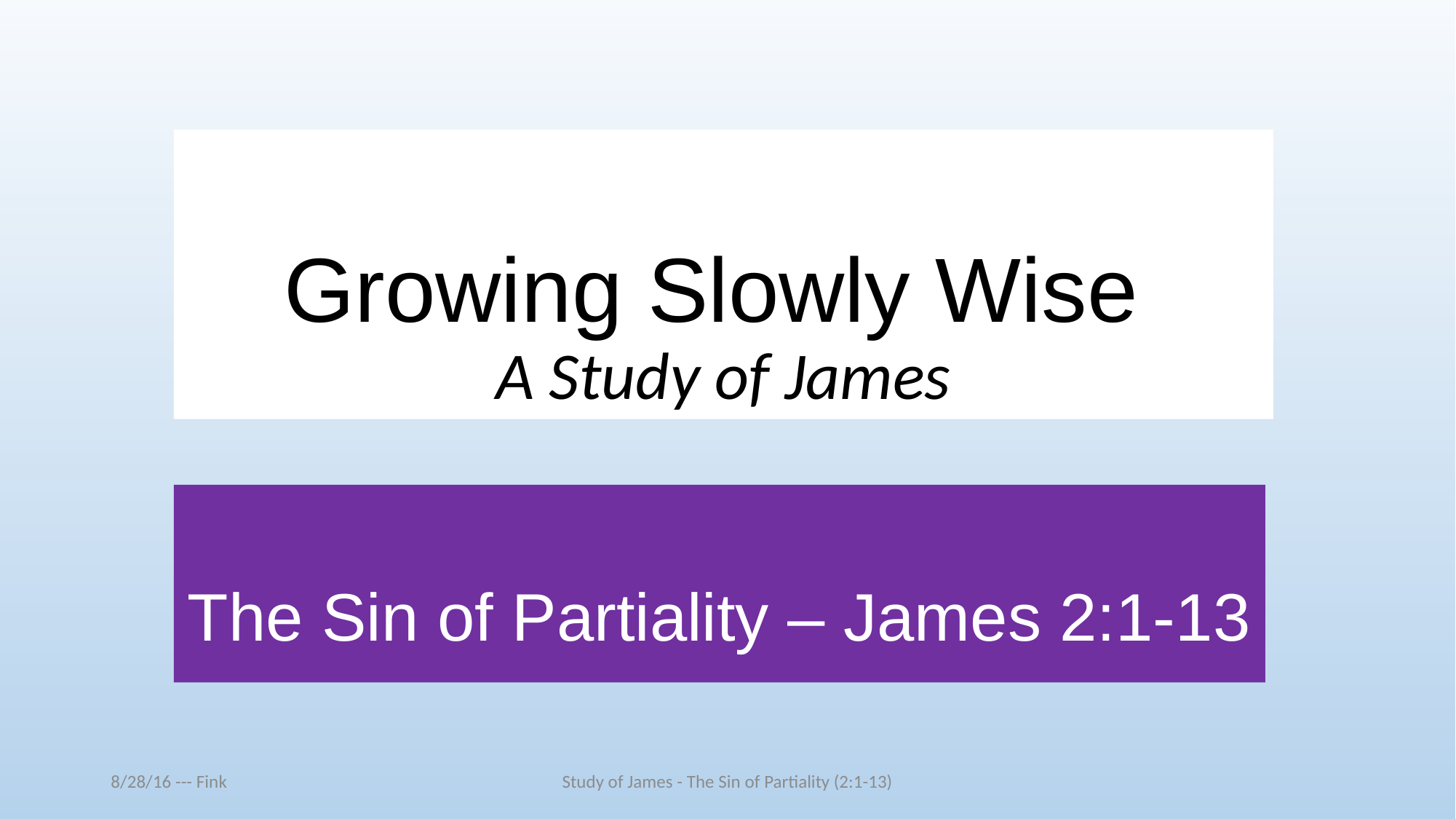

# Growing Slowly Wise A Study of James

The Sin of Partiality – James 2:1-13
8/28/16 --- Fink
Study of James - The Sin of Partiality (2:1-13)